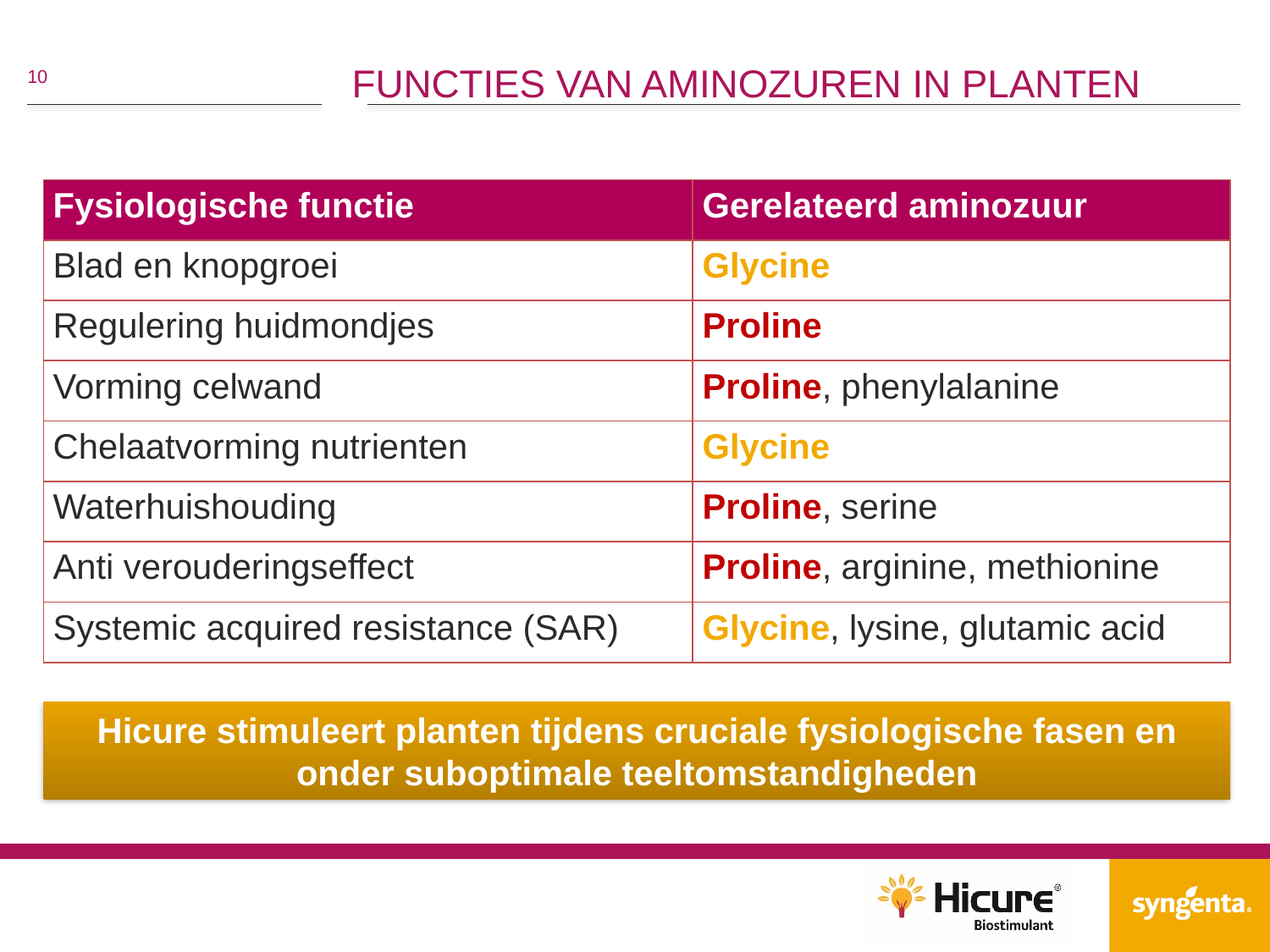

# functies van aminozuren in planten
| Fysiologische functie | Gerelateerd aminozuur |
| --- | --- |
| Blad en knopgroei | Glycine |
| Regulering huidmondjes | Proline |
| Vorming celwand | Proline, phenylalanine |
| Chelaatvorming nutrienten | Glycine |
| Waterhuishouding | Proline, serine |
| Anti verouderingseffect | Proline, arginine, methionine |
| Systemic acquired resistance (SAR) | Glycine, lysine, glutamic acid |
Hicure stimuleert planten tijdens cruciale fysiologische fasen en onder suboptimale teeltomstandigheden